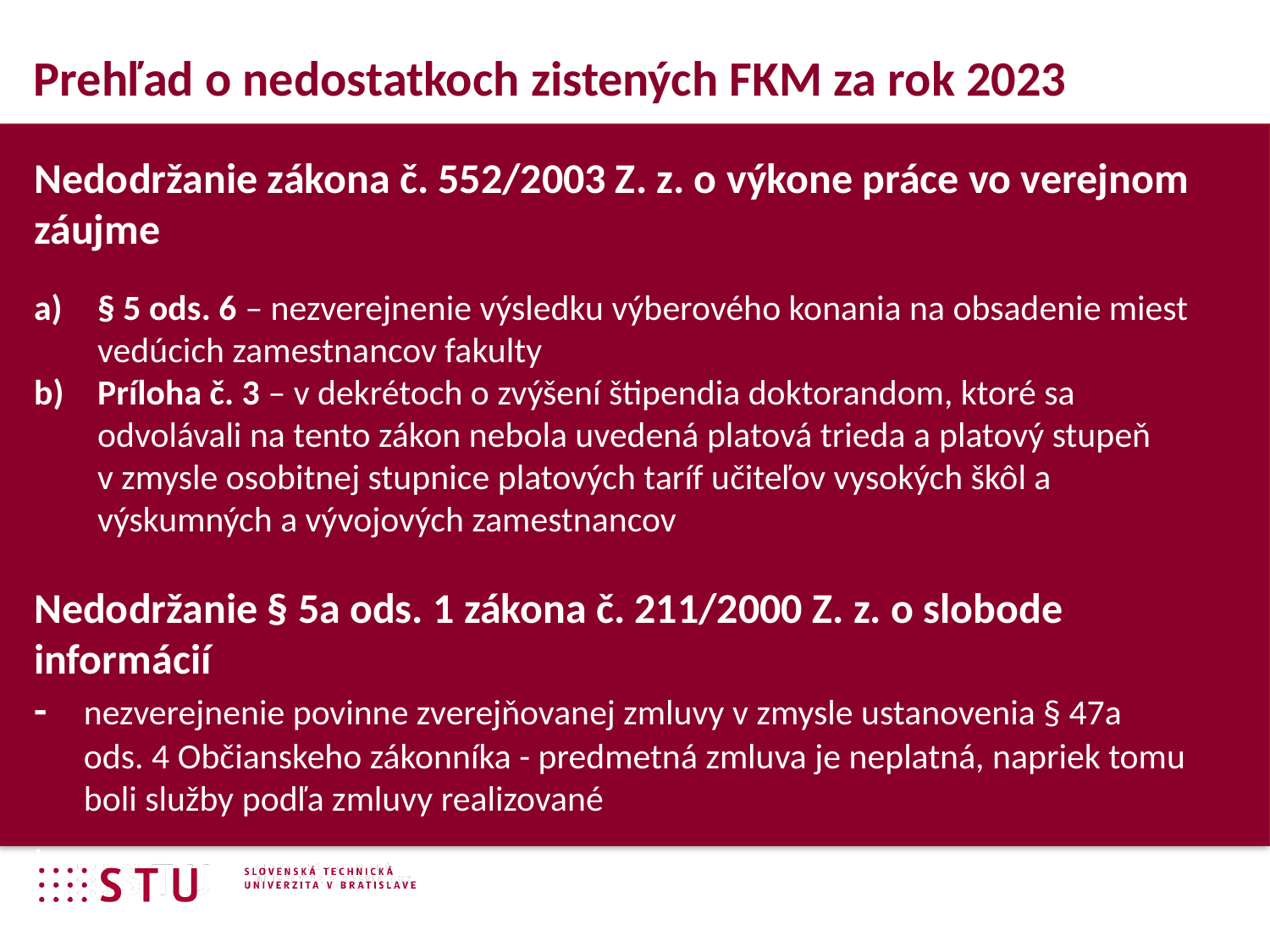

Prehľad o nedostatkoch zistených FKM za rok 2023

Nedodržanie zákona č. 552/2003 Z. z. o výkone práce vo verejnom záujme
§ 5 ods. 6 – nezverejnenie výsledku výberového konania na obsadenie miest vedúcich zamestnancov fakulty
Príloha č. 3 – v dekrétoch o zvýšení štipendia doktorandom, ktoré sa odvolávali na tento zákon nebola uvedená platová trieda a platový stupeň v zmysle osobitnej stupnice platových taríf učiteľov vysokých škôl a výskumných a vývojových zamestnancov

Nedodržanie § 5a ods. 1 zákona č. 211/2000 Z. z. o slobode informácií
-  	nezverejnenie povinne zverejňovanej zmluvy v zmysle ustanovenia § 47a     ods. 4 Občianskeho zákonníka - predmetná zmluva je neplatná, napriek tomu boli služby podľa zmluvy realizované
.